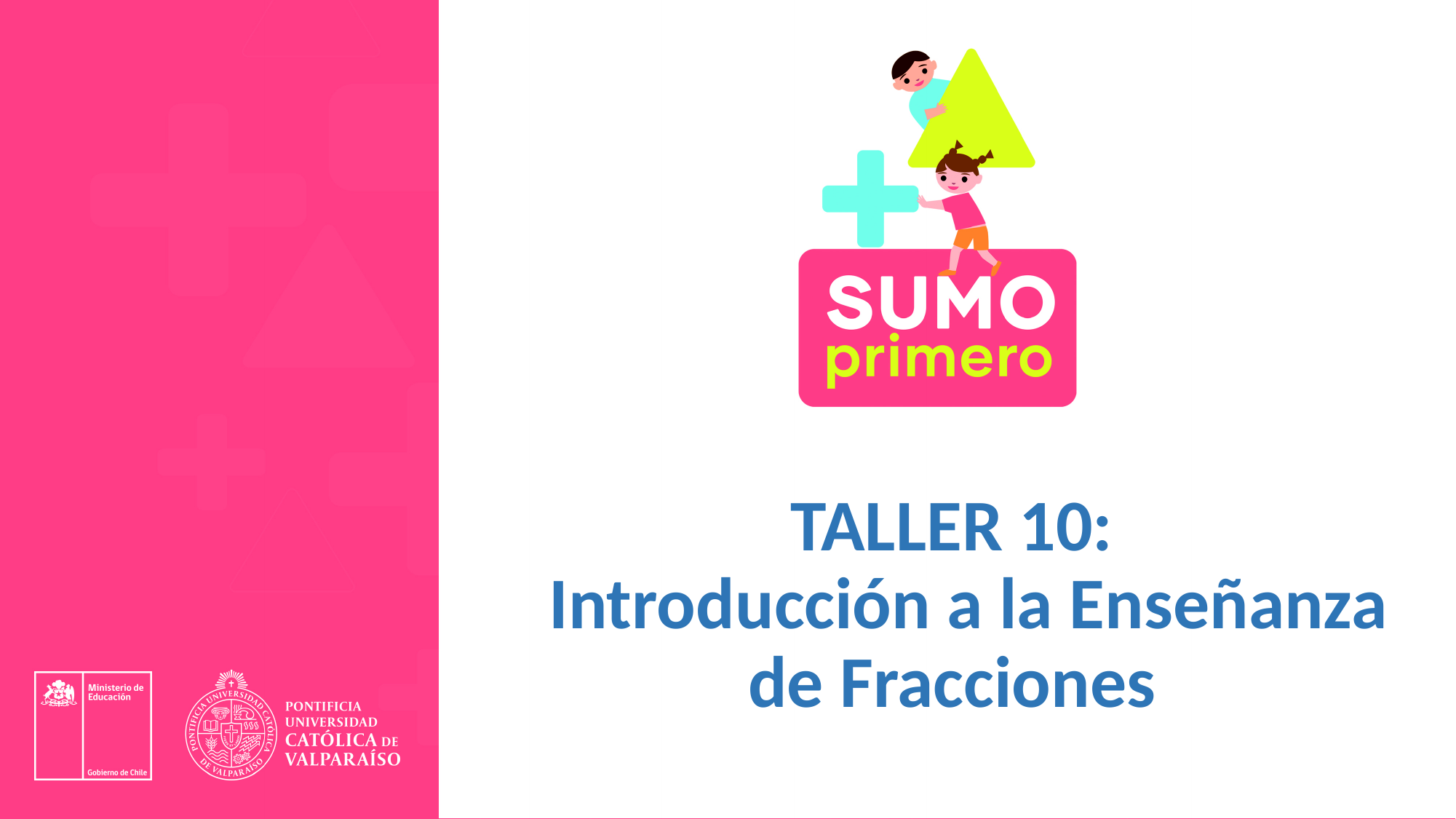

# TALLER 10: Introducción a la Enseñanza de Fracciones